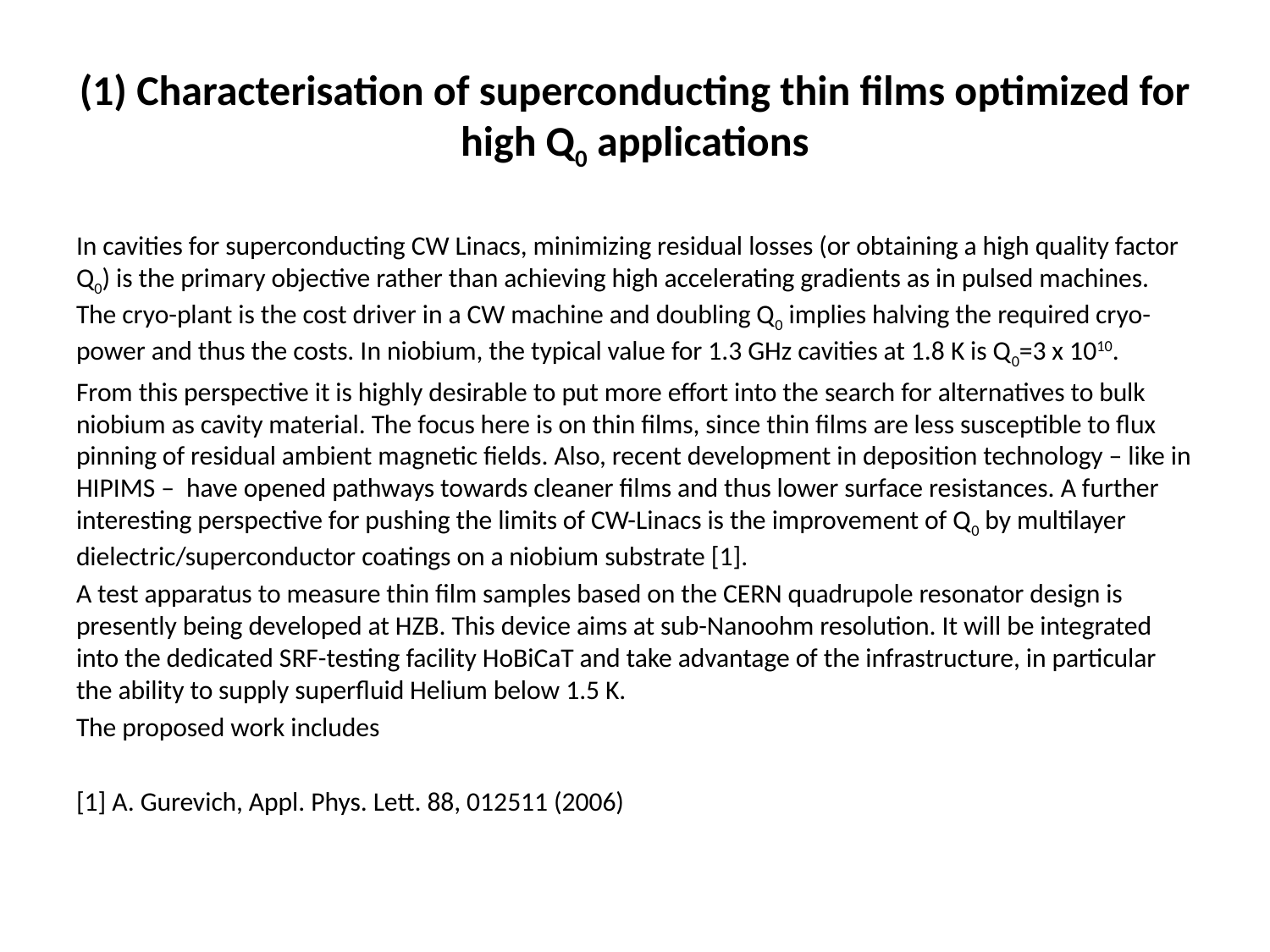

# (1) Characterisation of superconducting thin films optimized for high Q0 applications
In cavities for superconducting CW Linacs, minimizing residual losses (or obtaining a high quality factor Q0) is the primary objective rather than achieving high accelerating gradients as in pulsed machines. The cryo-plant is the cost driver in a CW machine and doubling Q0 implies halving the required cryo-power and thus the costs. In niobium, the typical value for 1.3 GHz cavities at 1.8 K is Q0=3 x 1010.
From this perspective it is highly desirable to put more effort into the search for alternatives to bulk niobium as cavity material. The focus here is on thin films, since thin films are less susceptible to flux pinning of residual ambient magnetic fields. Also, recent development in deposition technology – like in HIPIMS –  have opened pathways towards cleaner films and thus lower surface resistances. A further interesting perspective for pushing the limits of CW-Linacs is the improvement of Q0 by multilayer dielectric/superconductor coatings on a niobium substrate [1].
A test apparatus to measure thin film samples based on the CERN quadrupole resonator design is presently being developed at HZB. This device aims at sub-Nanoohm resolution. It will be integrated into the dedicated SRF-testing facility HoBiCaT and take advantage of the infrastructure, in particular the ability to supply superfluid Helium below 1.5 K.
The proposed work includes

[1] A. Gurevich, Appl. Phys. Lett. 88, 012511 (2006)